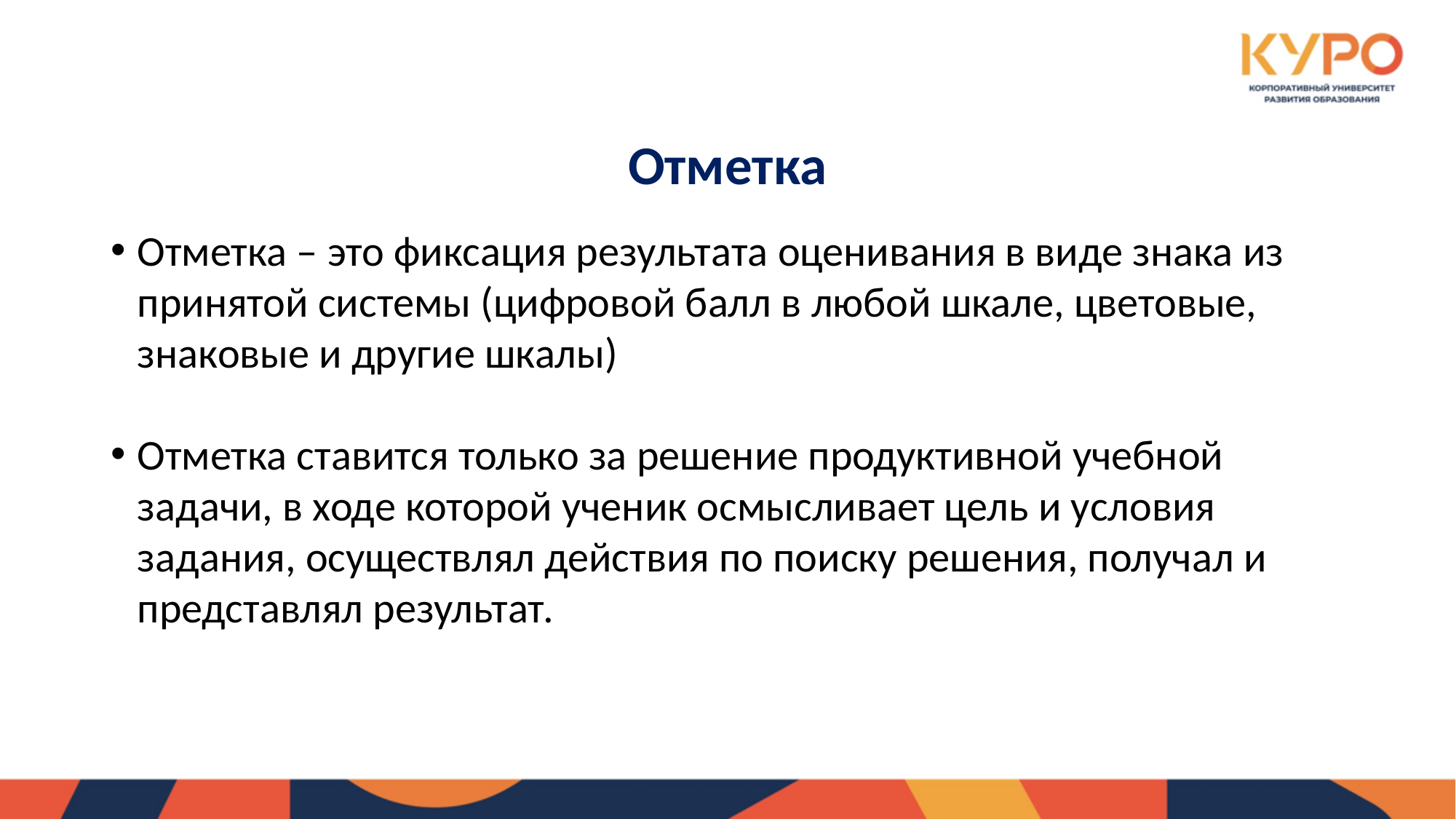

# Отметка
Отметка – это фиксация результата оценивания в виде знака из принятой системы (цифровой балл в любой шкале, цветовые, знаковые и другие шкалы)

Отметка ставится только за решение продуктивной учебной задачи, в ходе которой ученик осмысливает цель и условия задания, осуществлял действия по поиску решения, получал и представлял результат.